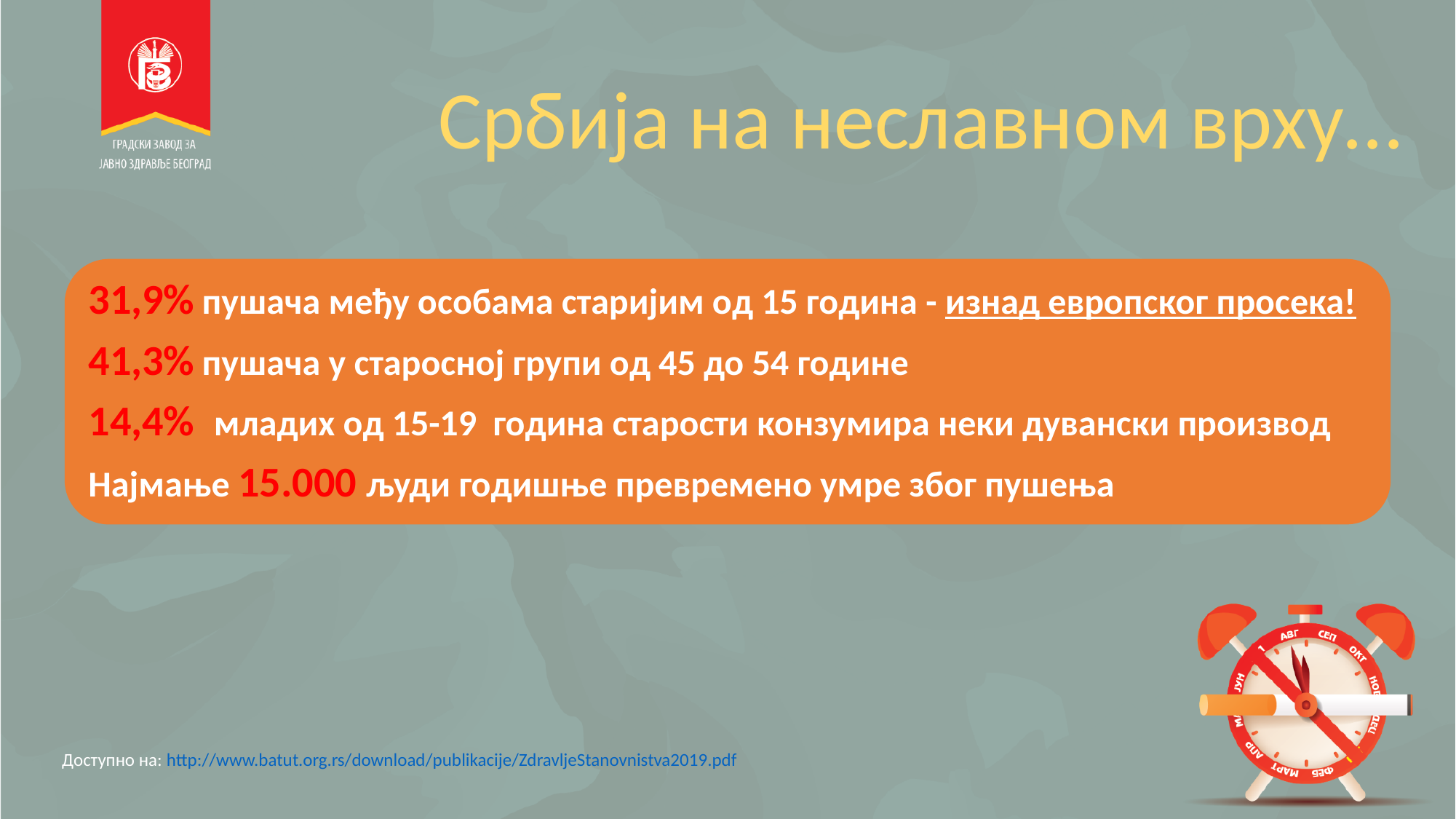

# Србија на неславном врху...
31,9% пушача међу особама старијим од 15 година - изнад европског просека!
41,3% пушача у старосној групи од 45 до 54 године
14,4%  младих од 15-19  година старости конзумира неки дувански производ
Најмање 15.000 људи годишње превремено умре због пушења
Доступно на: http://www.batut.org.rs/download/publikacije/ZdravljeStanovnistva2019.pdf